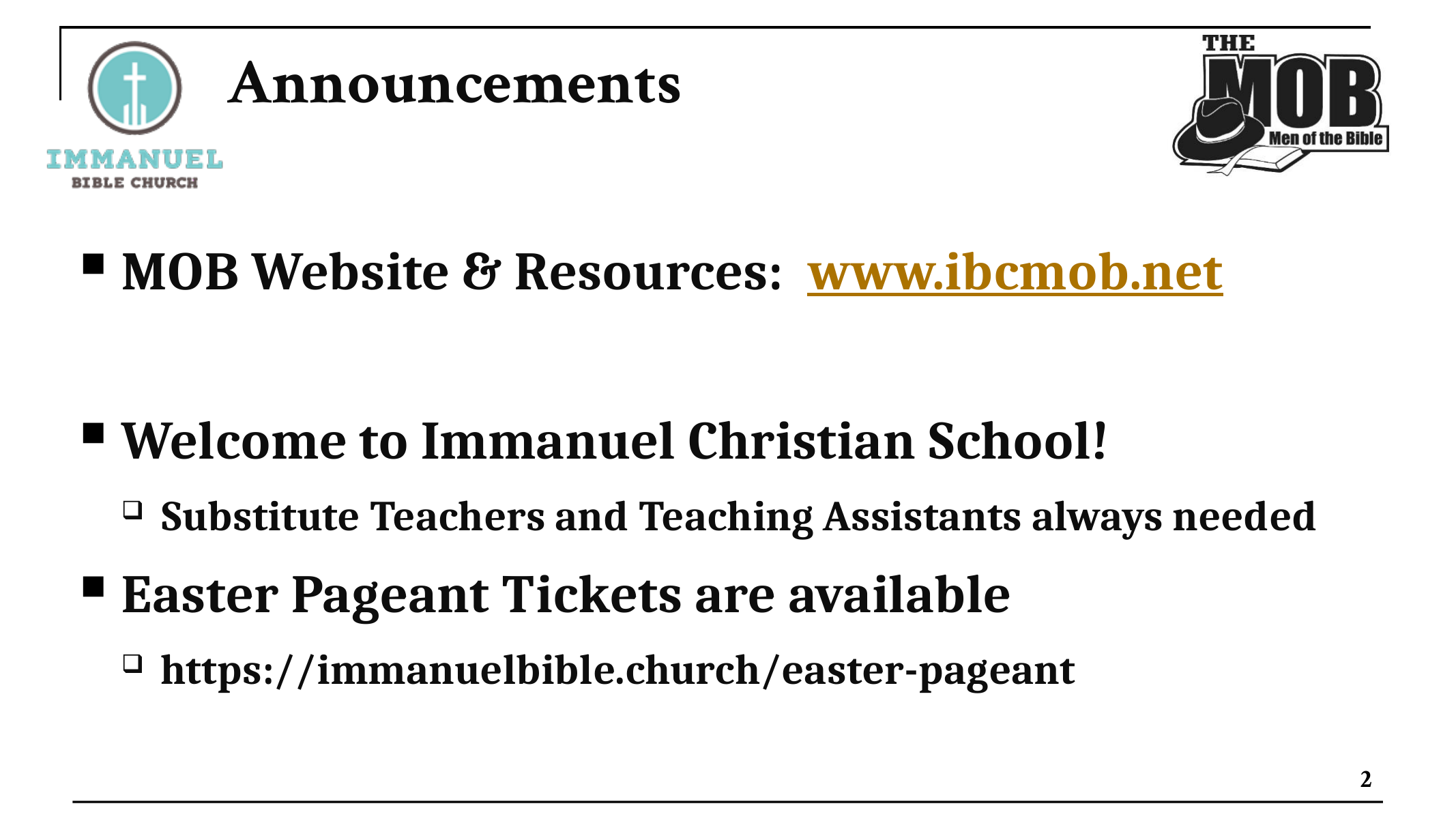

# Announcements
MOB Website & Resources:  www.ibcmob.net

Welcome to Immanuel Christian School!
Substitute Teachers and Teaching Assistants always needed
Easter Pageant Tickets are available
https://immanuelbible.church/easter-pageant
2